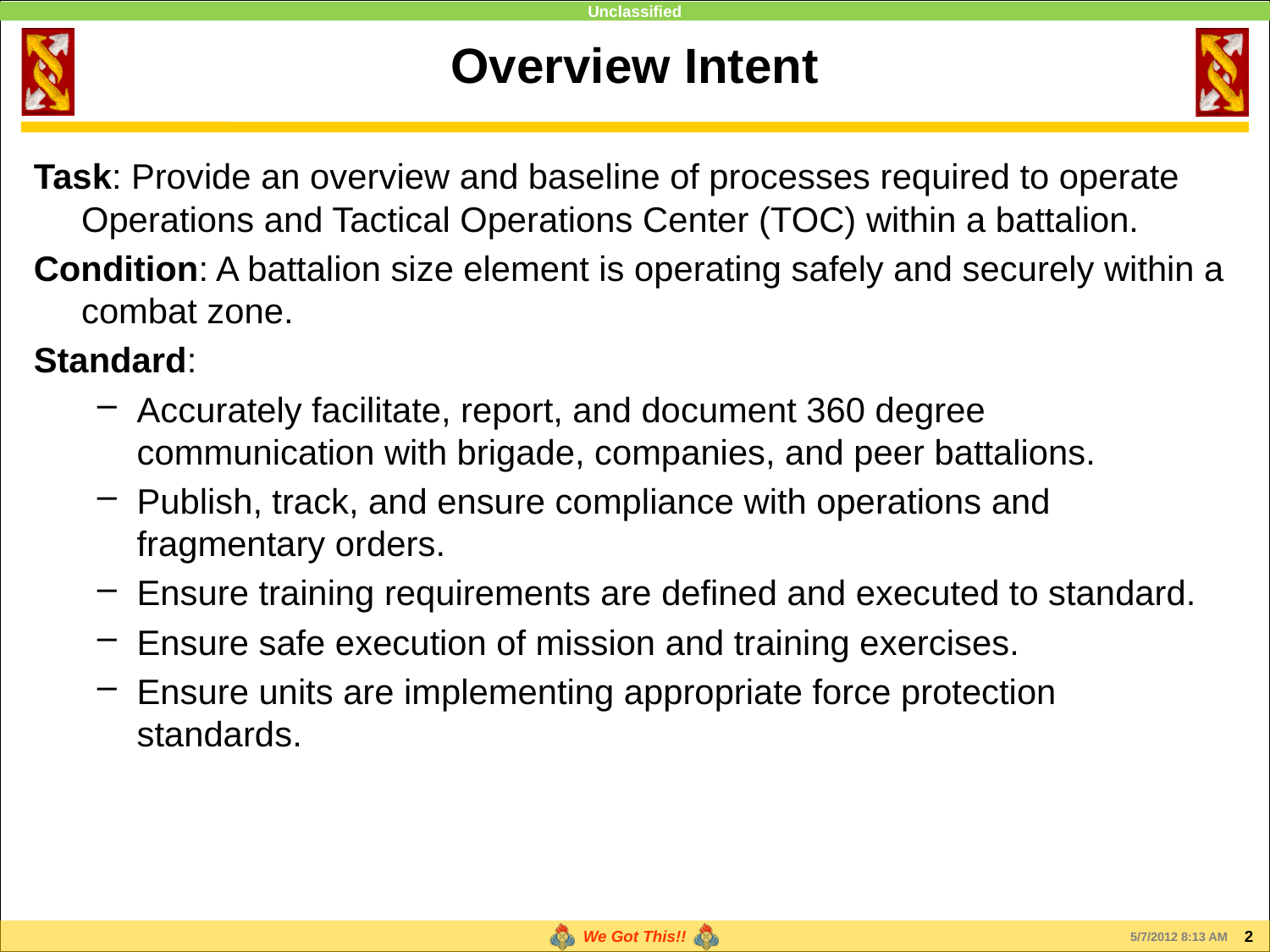

# Overview Intent
Task: Provide an overview and baseline of processes required to operate Operations and Tactical Operations Center (TOC) within a battalion.
Condition: A battalion size element is operating safely and securely within a combat zone.
Standard:
Accurately facilitate, report, and document 360 degree communication with brigade, companies, and peer battalions.
Publish, track, and ensure compliance with operations and fragmentary orders.
Ensure training requirements are defined and executed to standard.
Ensure safe execution of mission and training exercises.
Ensure units are implementing appropriate force protection standards.